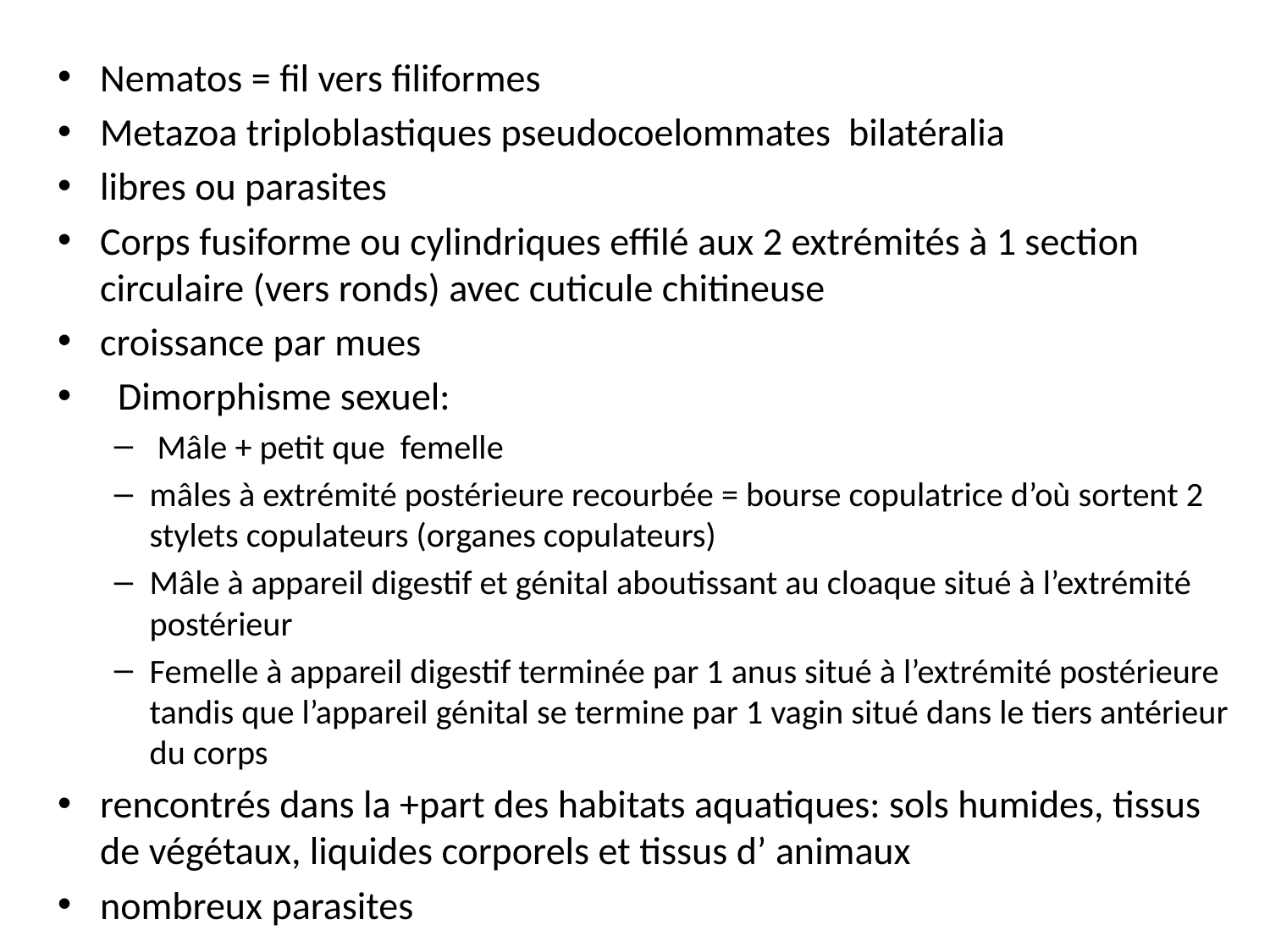

Nematos = fil vers filiformes
Metazoa triploblastiques pseudocoelommates  bilatéralia
libres ou parasites
Corps fusiforme ou cylindriques effilé aux 2 extrémités à 1 section circulaire (vers ronds) avec cuticule chitineuse
croissance par mues
  Dimorphisme sexuel:
 Mâle + petit que  femelle
mâles à extrémité postérieure recourbée = bourse copulatrice d’où sortent 2 stylets copulateurs (organes copulateurs)
Mâle à appareil digestif et génital aboutissant au cloaque situé à l’extrémité postérieur
Femelle à appareil digestif terminée par 1 anus situé à l’extrémité postérieure tandis que l’appareil génital se termine par 1 vagin situé dans le tiers antérieur du corps
rencontrés dans la +part des habitats aquatiques: sols humides, tissus de végétaux, liquides corporels et tissus d’ animaux
nombreux parasites